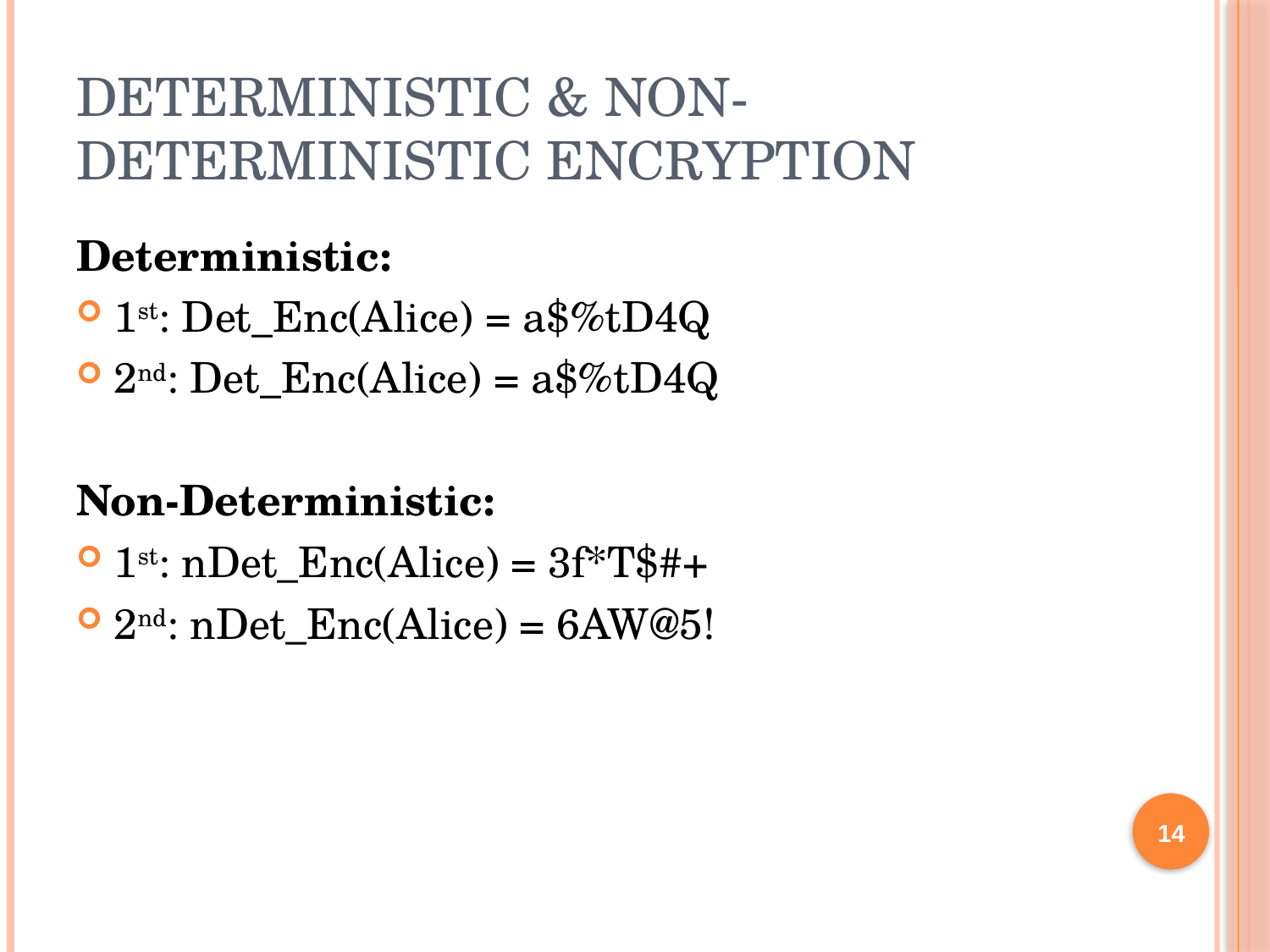

# Deterministic & non-Deterministic Encryption
Deterministic:
1st: Det_Enc(Alice) = a$%tD4Q
2nd: Det_Enc(Alice) = a$%tD4Q

Non-Deterministic:
1st: nDet_Enc(Alice) = 3f*T$#+
2nd: nDet_Enc(Alice) = 6AW@5!

14